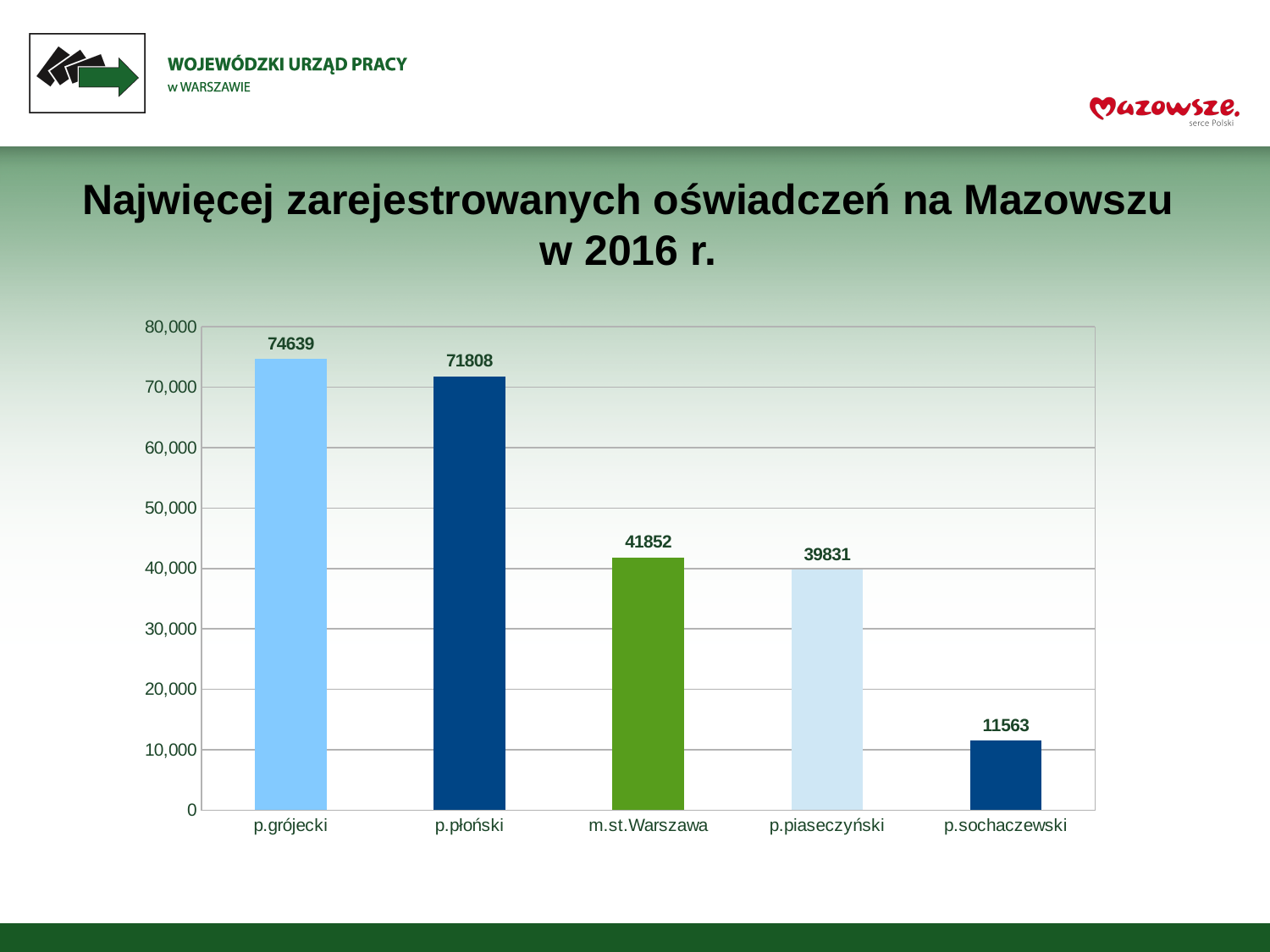

# Najwięcej zarejestrowanych oświadczeń na Mazowszu w 2016 r.

### Chart

| Category |  |
|---|---|
| p.grójecki | 74639.0 |
| p.płoński | 71808.0 |
| m.st.Warszawa | 41852.0 |
| p.piaseczyński | 39831.0 |
| p.sochaczewski | 11563.0 |